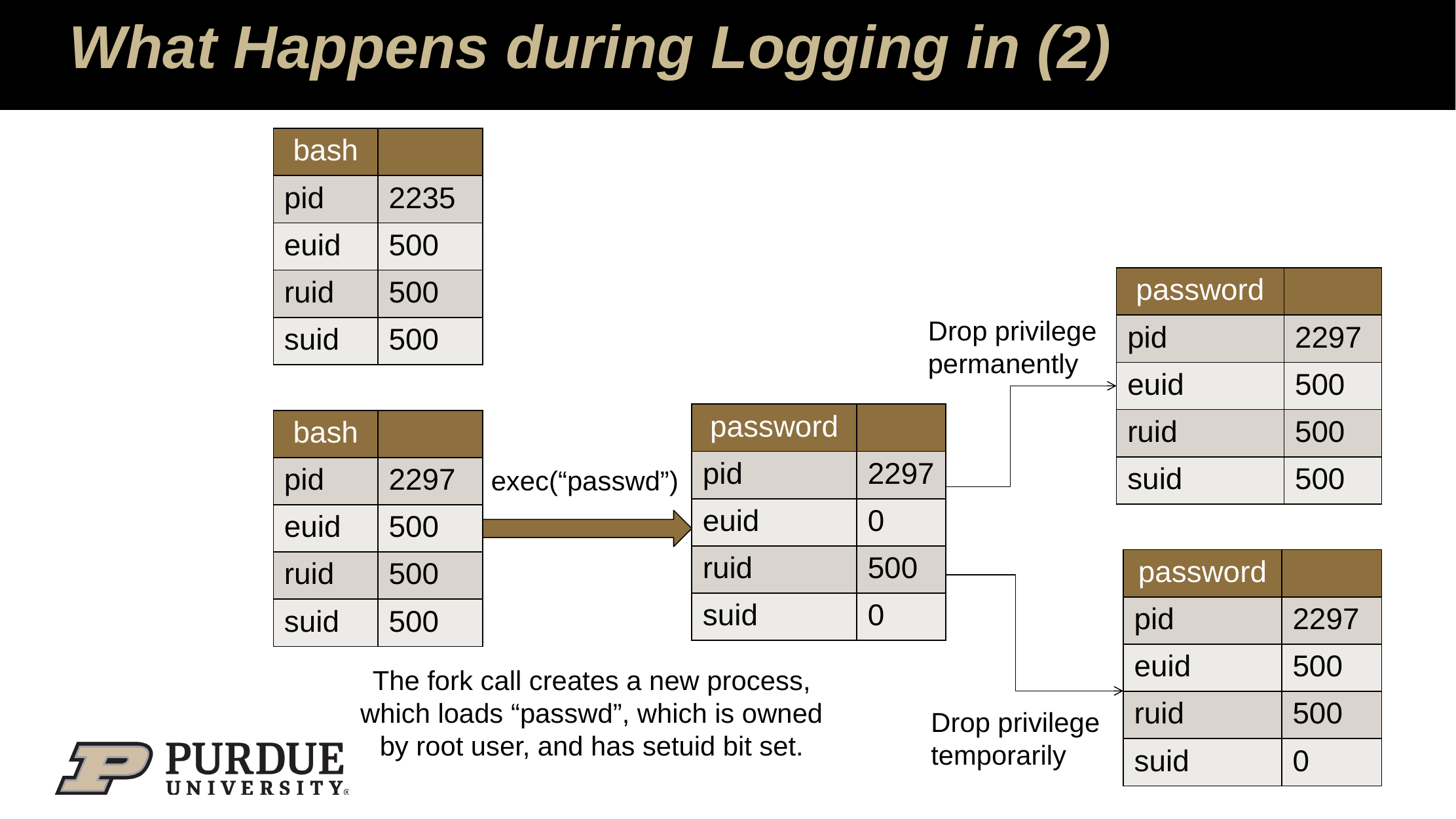

# What Happens during Logging in (2)
| bash |  |
| --- | --- |
| pid | 2235 |
| euid | 500 |
| ruid | 500 |
| suid | 500 |
| password |  |
| --- | --- |
| pid | 2297 |
| euid | 500 |
| ruid | 500 |
| suid | 500 |
Drop privilege permanently
| password |  |
| --- | --- |
| pid | 2297 |
| euid | 0 |
| ruid | 500 |
| suid | 0 |
| bash |  |
| --- | --- |
| pid | 2297 |
| euid | 500 |
| ruid | 500 |
| suid | 500 |
exec(“passwd”)

| password |  |
| --- | --- |
| pid | 2297 |
| euid | 500 |
| ruid | 500 |
| suid | 0 |
The fork call creates a new process, which loads “passwd”, which is owned by root user, and has setuid bit set.
Drop privilege temporarily